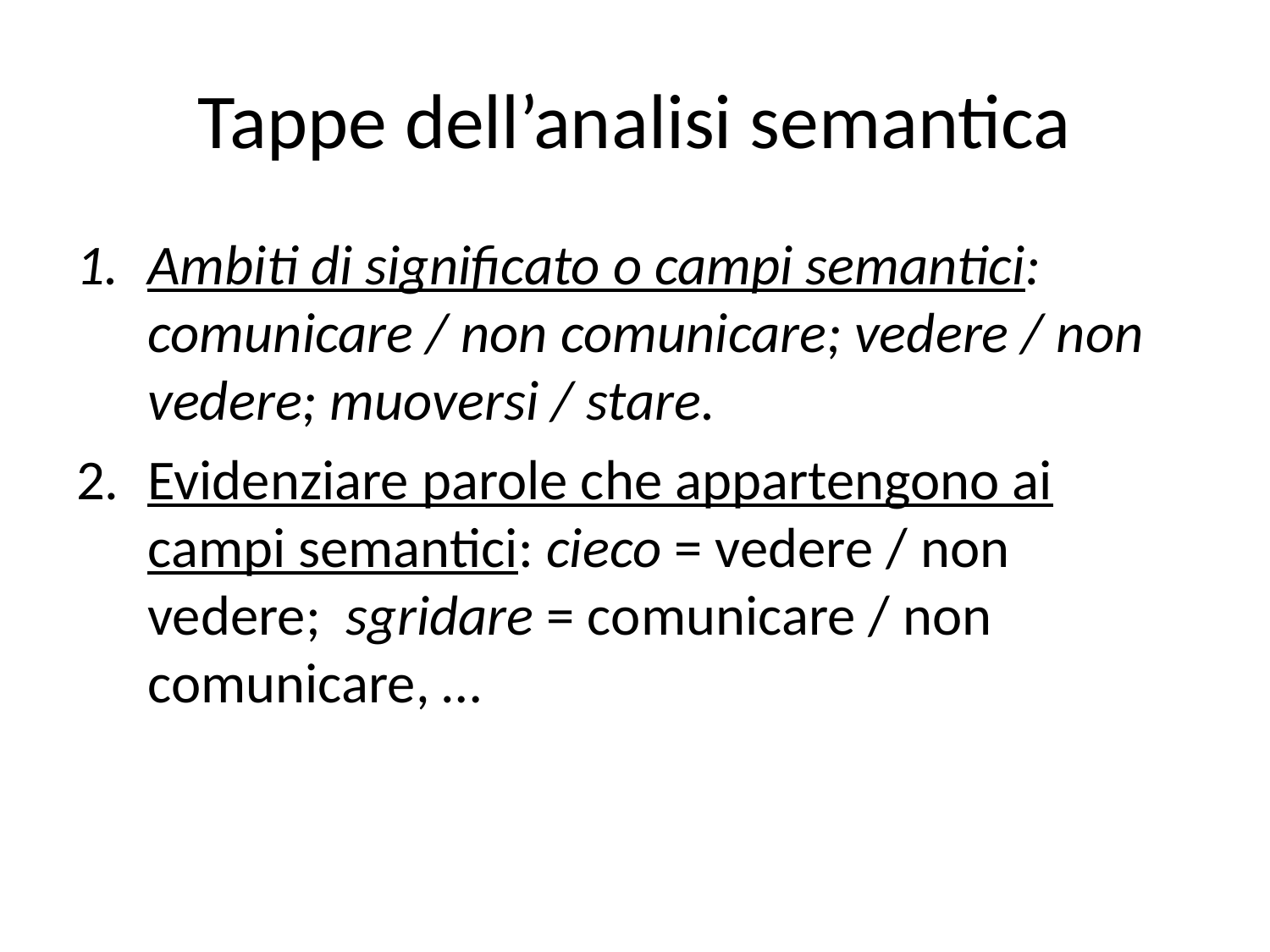

# Tappe dell’analisi semantica
Ambiti di significato o campi semantici: comunicare / non comunicare; vedere / non vedere; muoversi / stare.
Evidenziare parole che appartengono ai campi semantici: cieco = vedere / non vedere;  sgridare = comunicare / non comunicare, …